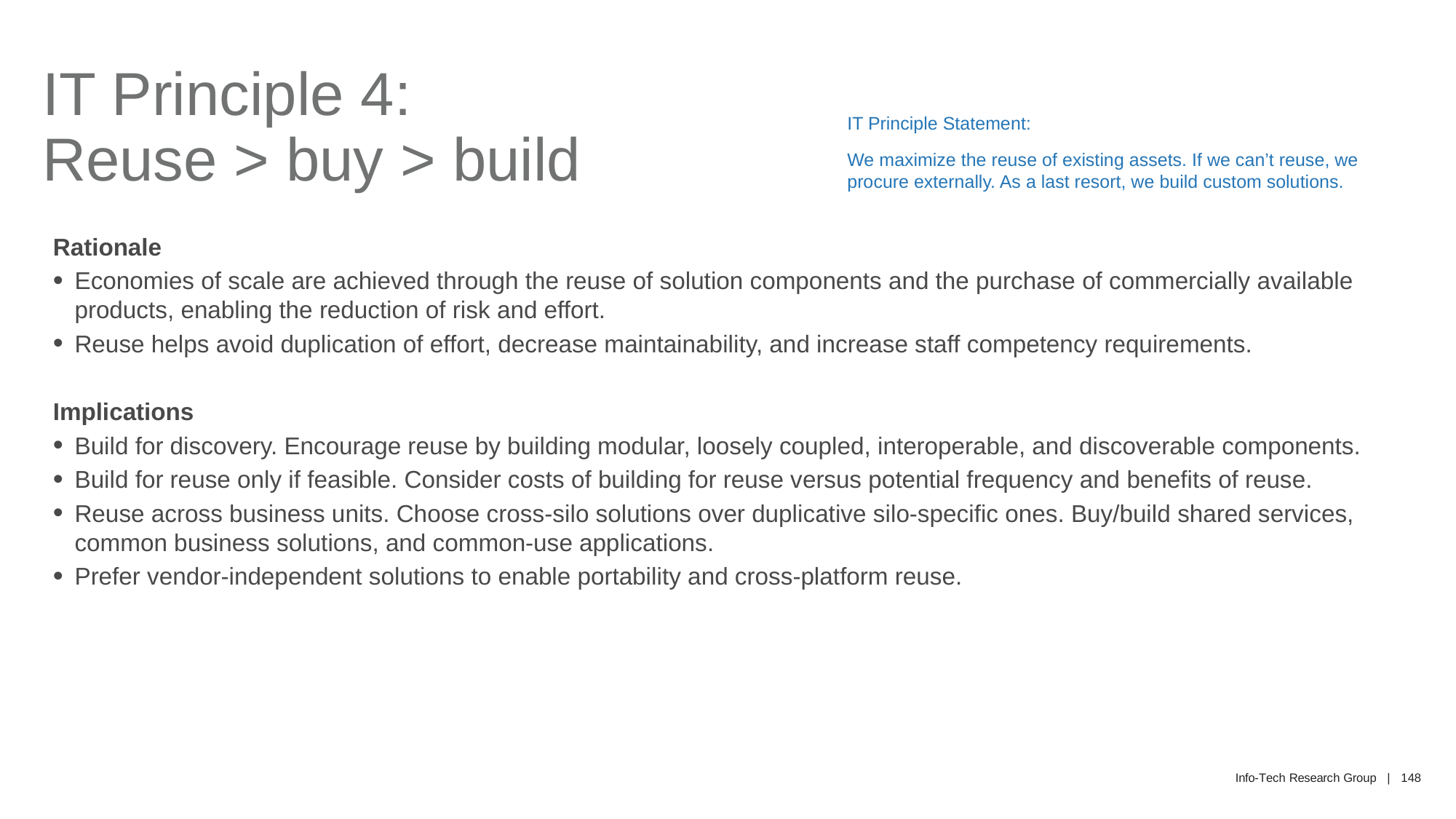

# IT Principle 4: Reuse > buy > build
IT Principle Statement:
We maximize the reuse of existing assets. If we can’t reuse, we procure externally. As a last resort, we build custom solutions.
Rationale
Economies of scale are achieved through the reuse of solution components and the purchase of commercially available products, enabling the reduction of risk and effort.
Reuse helps avoid duplication of effort, decrease maintainability, and increase staff competency requirements.

Implications
Build for discovery. Encourage reuse by building modular, loosely coupled, interoperable, and discoverable components.
Build for reuse only if feasible. Consider costs of building for reuse versus potential frequency and benefits of reuse.
Reuse across business units. Choose cross-silo solutions over duplicative silo-specific ones. Buy/build shared services, common business solutions, and common-use applications.
Prefer vendor-independent solutions to enable portability and cross-platform reuse.